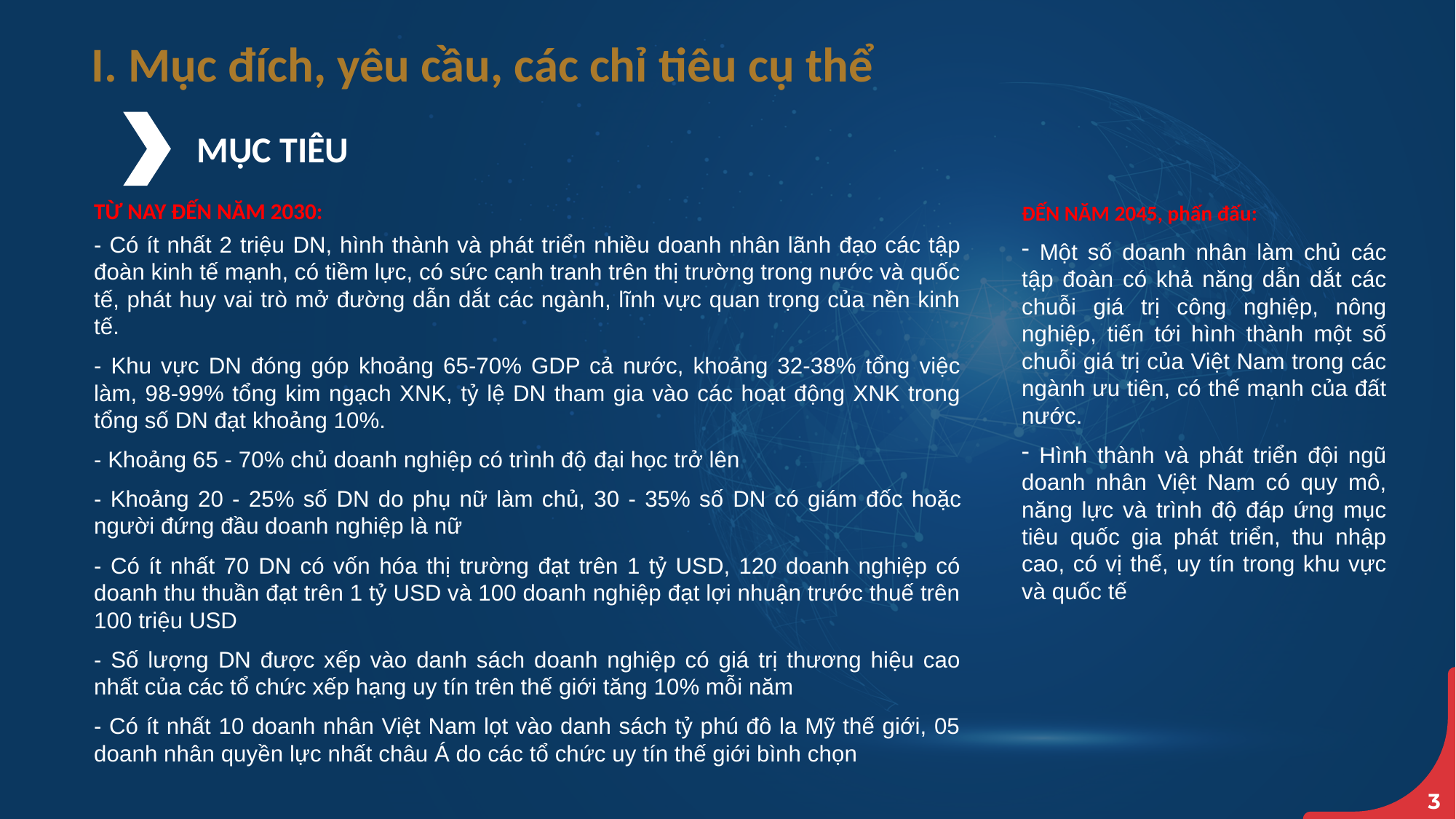

I. Mục đích, yêu cầu, các chỉ tiêu cụ thể

MỤC TIÊU
TỪ NAY ĐẾN NĂM 2030:
- Có ít nhất 2 triệu DN, hình thành và phát triển nhiều doanh nhân lãnh đạo các tập đoàn kinh tế mạnh, có tiềm lực, có sức cạnh tranh trên thị trường trong nước và quốc tế, phát huy vai trò mở đường dẫn dắt các ngành, lĩnh vực quan trọng của nền kinh tế.
- Khu vực DN đóng góp khoảng 65-70% GDP cả nước, khoảng 32-38% tổng việc làm, 98-99% tổng kim ngạch XNK, tỷ lệ DN tham gia vào các hoạt động XNK trong tổng số DN đạt khoảng 10%.
- Khoảng 65 - 70% chủ doanh nghiệp có trình độ đại học trở lên
- Khoảng 20 - 25% số DN do phụ nữ làm chủ, 30 - 35% số DN có giám đốc hoặc người đứng đầu doanh nghiệp là nữ
- Có ít nhất 70 DN có vốn hóa thị trường đạt trên 1 tỷ USD, 120 doanh nghiệp có doanh thu thuần đạt trên 1 tỷ USD và 100 doanh nghiệp đạt lợi nhuận trước thuế trên 100 triệu USD
- Số lượng DN được xếp vào danh sách doanh nghiệp có giá trị thương hiệu cao nhất của các tổ chức xếp hạng uy tín trên thế giới tăng 10% mỗi năm
- Có ít nhất 10 doanh nhân Việt Nam lọt vào danh sách tỷ phú đô la Mỹ thế giới, 05 doanh nhân quyền lực nhất châu Á do các tổ chức uy tín thế giới bình chọn
ĐẾN NĂM 2045, phấn đấu:
 Một số doanh nhân làm chủ các tập đoàn có khả năng dẫn dắt các chuỗi giá trị công nghiệp, nông nghiệp, tiến tới hình thành một số chuỗi giá trị của Việt Nam trong các ngành ưu tiên, có thế mạnh của đất nước.
 Hình thành và phát triển đội ngũ doanh nhân Việt Nam có quy mô, năng lực và trình độ đáp ứng mục tiêu quốc gia phát triển, thu nhập cao, có vị thế, uy tín trong khu vực và quốc tế